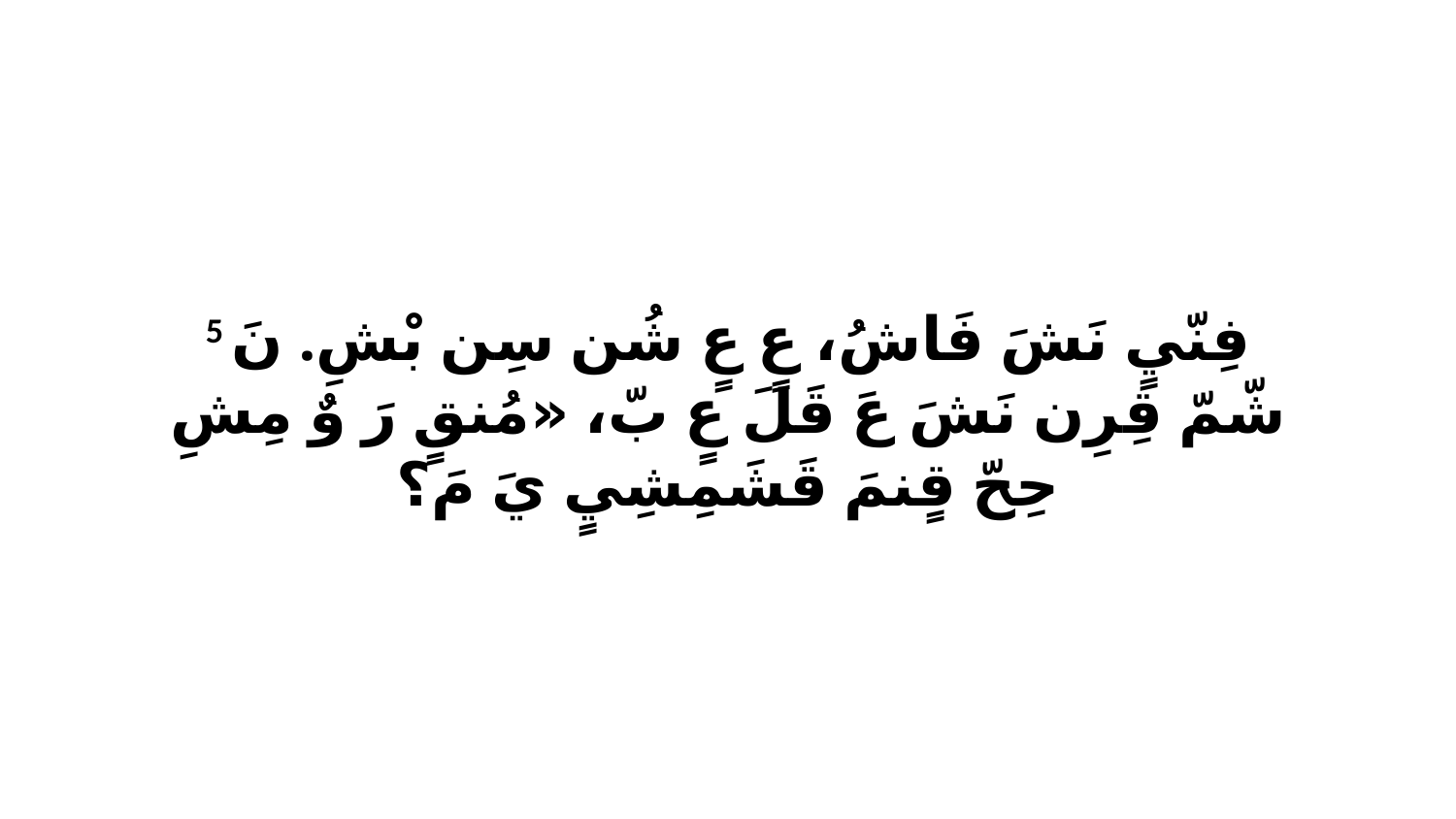

5 فِنّيٍ نَشَ فَاشُ، عٍ عٍ شُن سِن بْشِ. نَ شّمّ قِرِن نَشَ عَ قَلَ عٍ بّ، «مُنقٍ رَ وٌ مِشِ حِحّ قٍنمَ قَشَمِشِيٍ يَ مَ؟